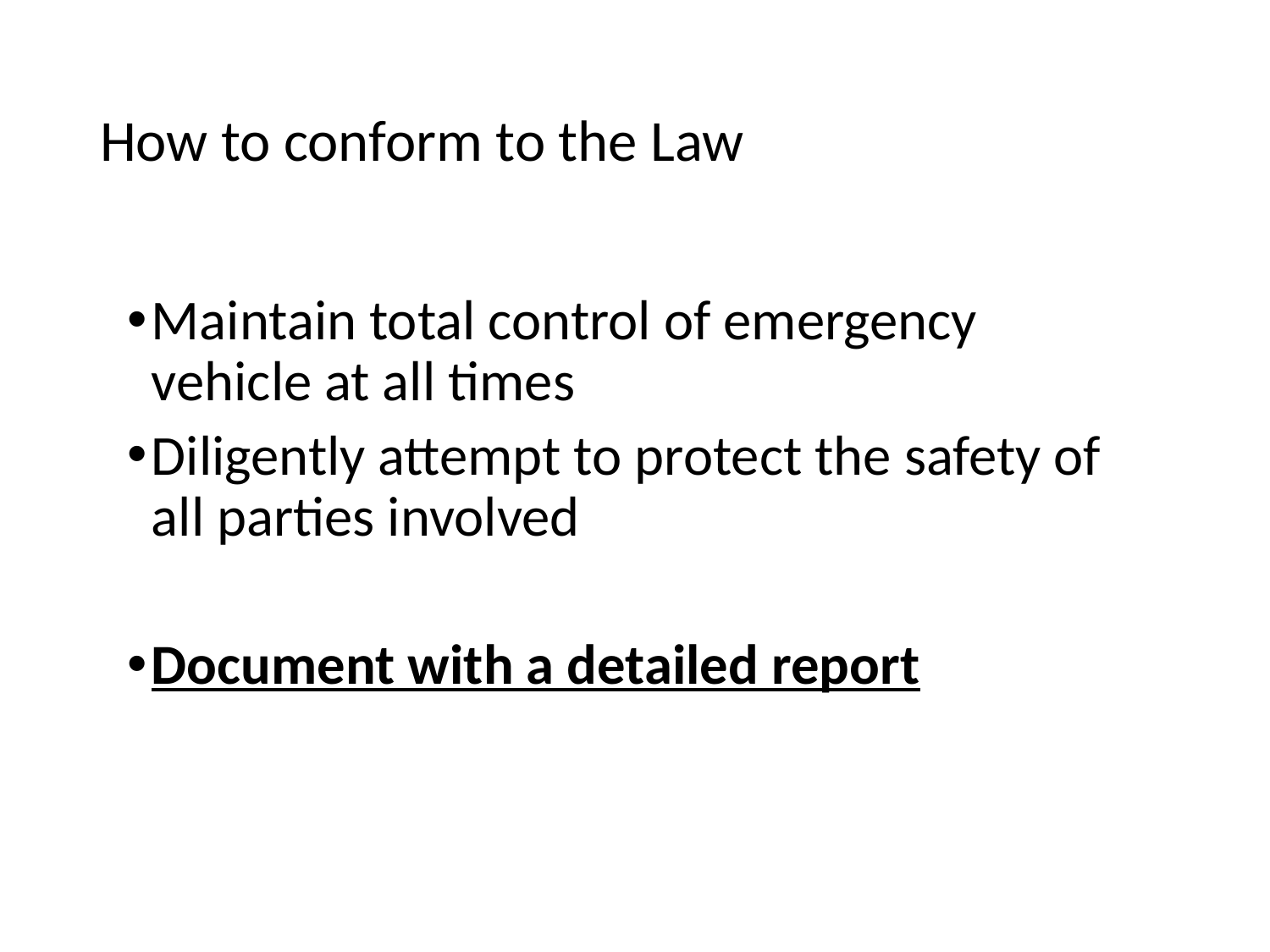

# How to conform to the Law
Maintain total control of emergency vehicle at all times
Diligently attempt to protect the safety of all parties involved

Document with a detailed report